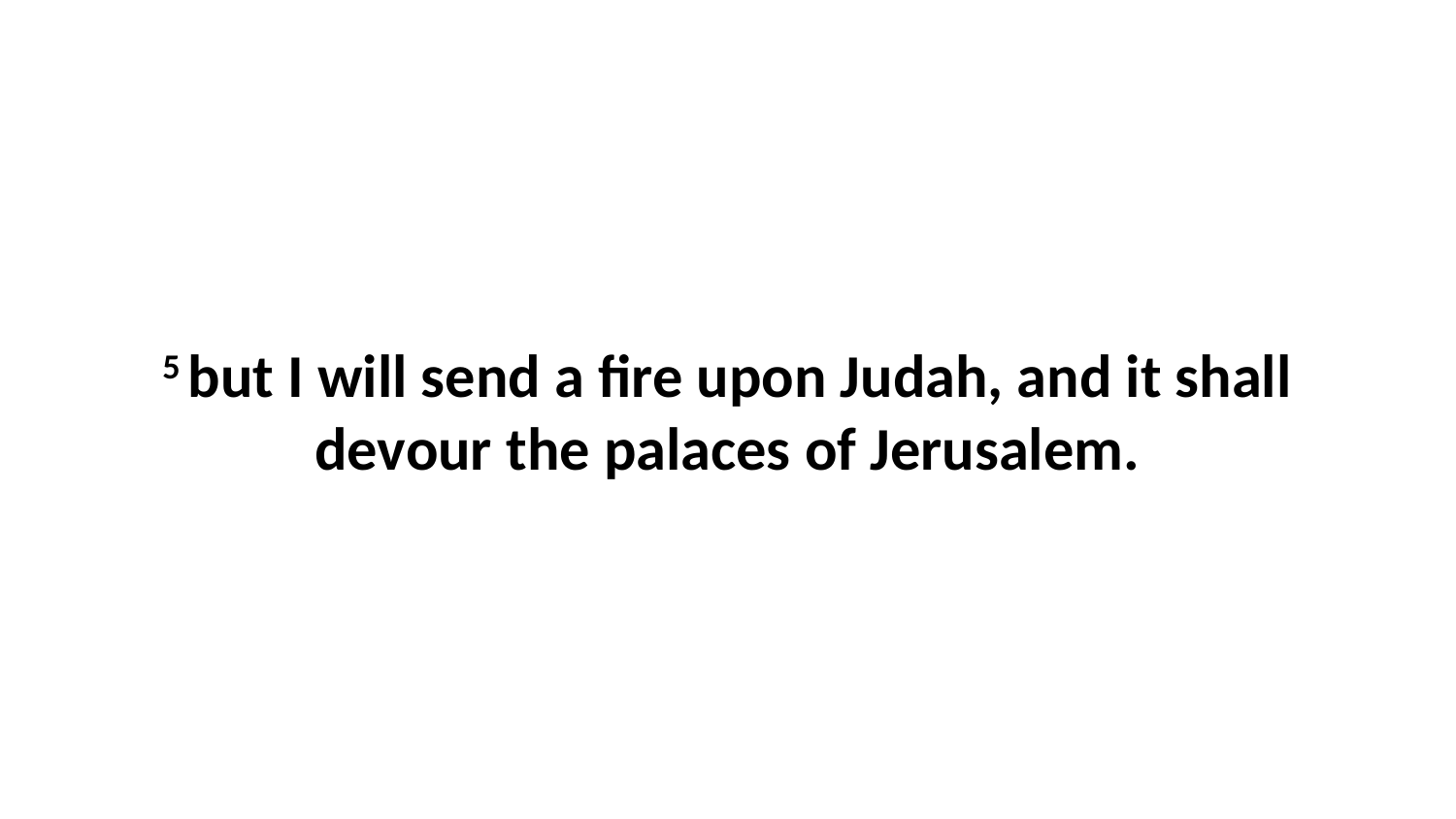

5 but I will send a fire upon Judah, and it shall devour the palaces of Jerusalem.